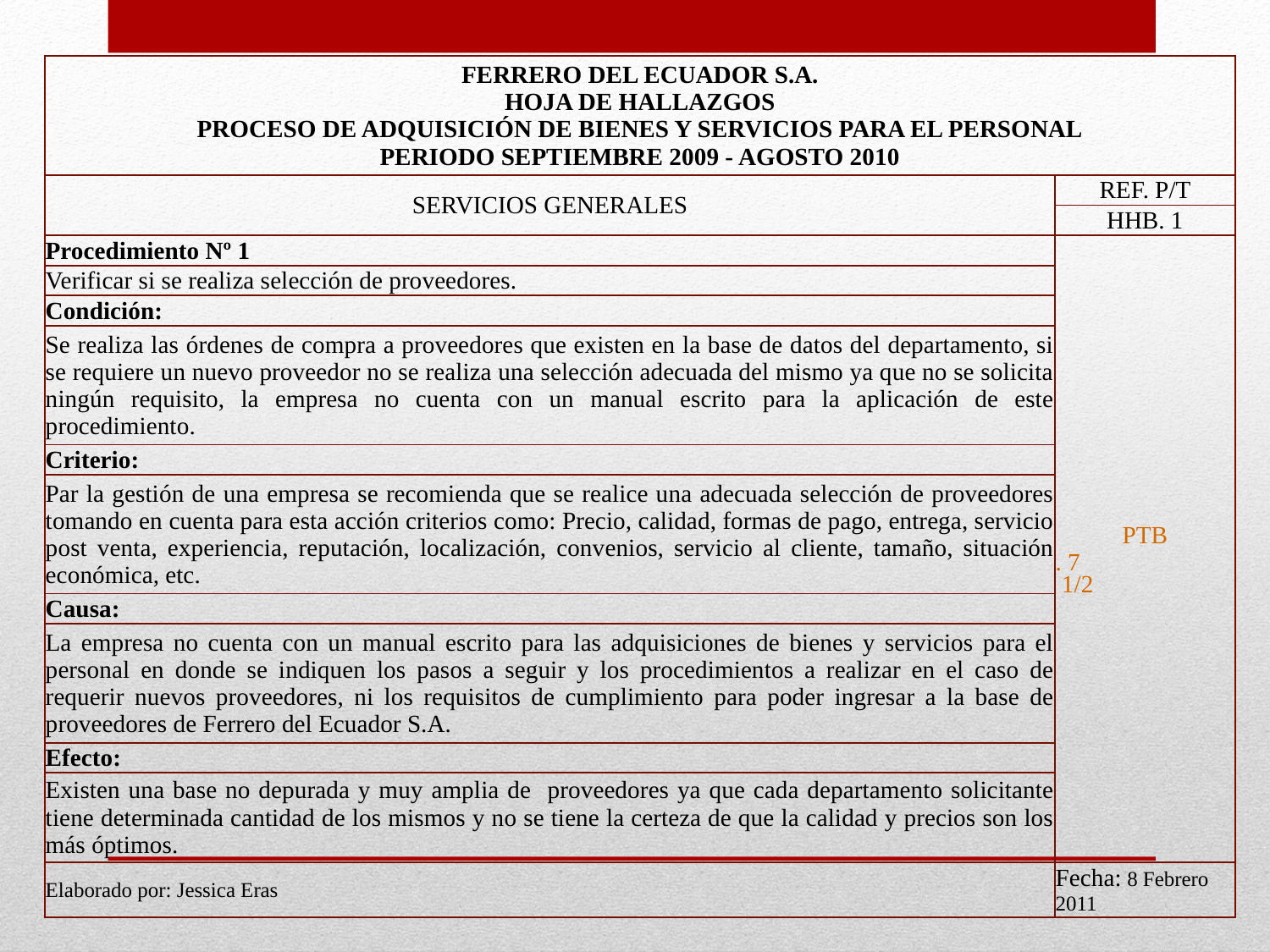

| FERRERO DEL ECUADOR S.A. HOJA DE HALLAZGOS PROCESO DE ADQUISICIÓN DE BIENES Y SERVICIOS PARA EL PERSONAL PERIODO SEPTIEMBRE 2009 - AGOSTO 2010 |  |
| --- | --- |
| SERVICIOS GENERALES | REF. P/T |
|  | HHB. 1 |
| Procedimiento Nº 1 | PTB. 7 1/2 |
| Verificar si se realiza selección de proveedores. |  |
| Condición: |  |
| Se realiza las órdenes de compra a proveedores que existen en la base de datos del departamento, si se requiere un nuevo proveedor no se realiza una selección adecuada del mismo ya que no se solicita ningún requisito, la empresa no cuenta con un manual escrito para la aplicación de este procedimiento. |  |
| Criterio: |  |
| Par la gestión de una empresa se recomienda que se realice una adecuada selección de proveedores tomando en cuenta para esta acción criterios como: Precio, calidad, formas de pago, entrega, servicio post venta, experiencia, reputación, localización, convenios, servicio al cliente, tamaño, situación económica, etc. |  |
| Causa: |  |
| La empresa no cuenta con un manual escrito para las adquisiciones de bienes y servicios para el personal en donde se indiquen los pasos a seguir y los procedimientos a realizar en el caso de requerir nuevos proveedores, ni los requisitos de cumplimiento para poder ingresar a la base de proveedores de Ferrero del Ecuador S.A. |  |
| Efecto: |  |
| Existen una base no depurada y muy amplia de proveedores ya que cada departamento solicitante tiene determinada cantidad de los mismos y no se tiene la certeza de que la calidad y precios son los más óptimos. |  |
| Elaborado por: Jessica Eras | Fecha: 8 Febrero 2011 |